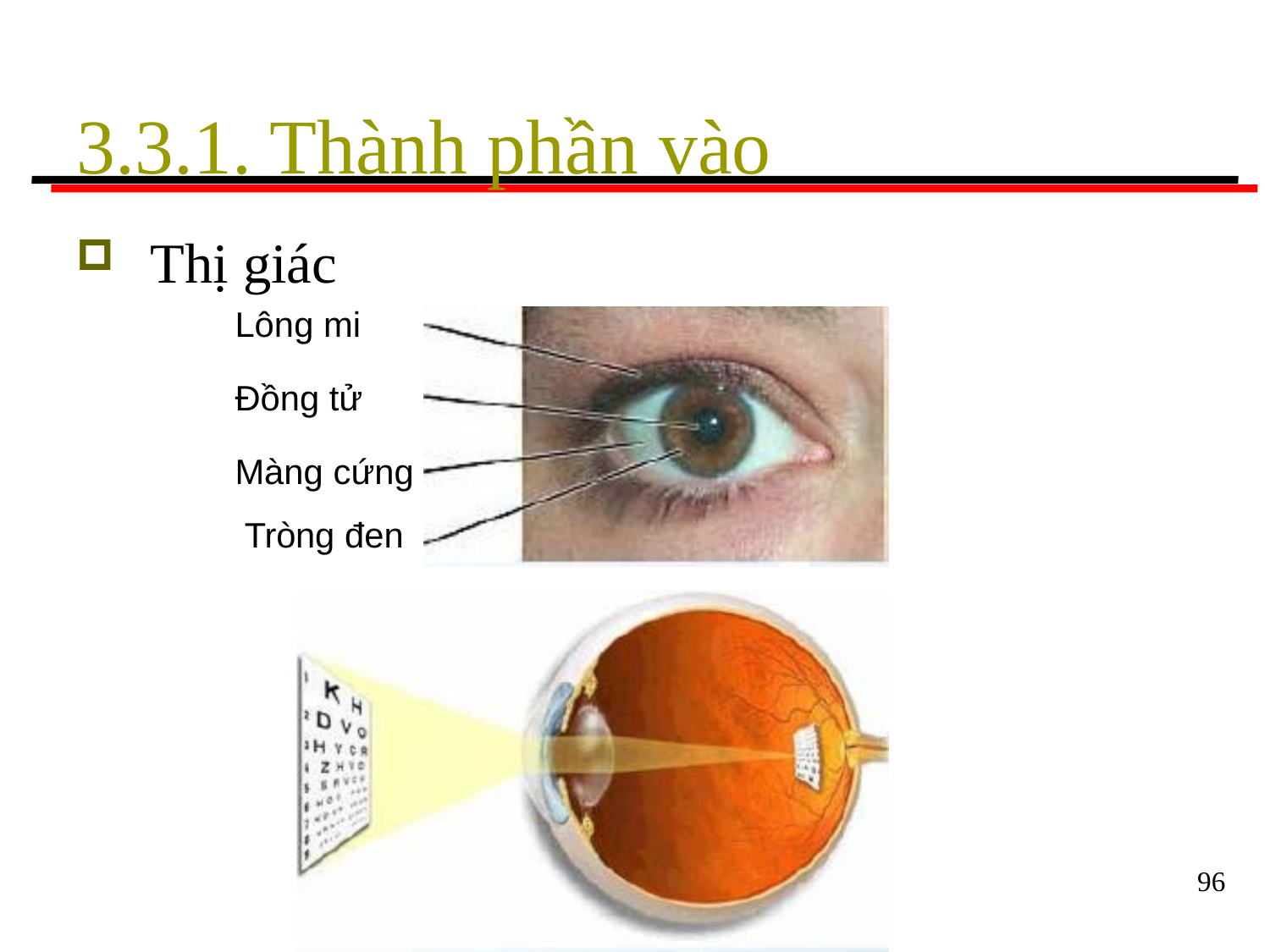

# 3.3.1. Thành phần vào
Thị giác
Lông mi
Đồng tử
Màng cứng  Tròng đen

96